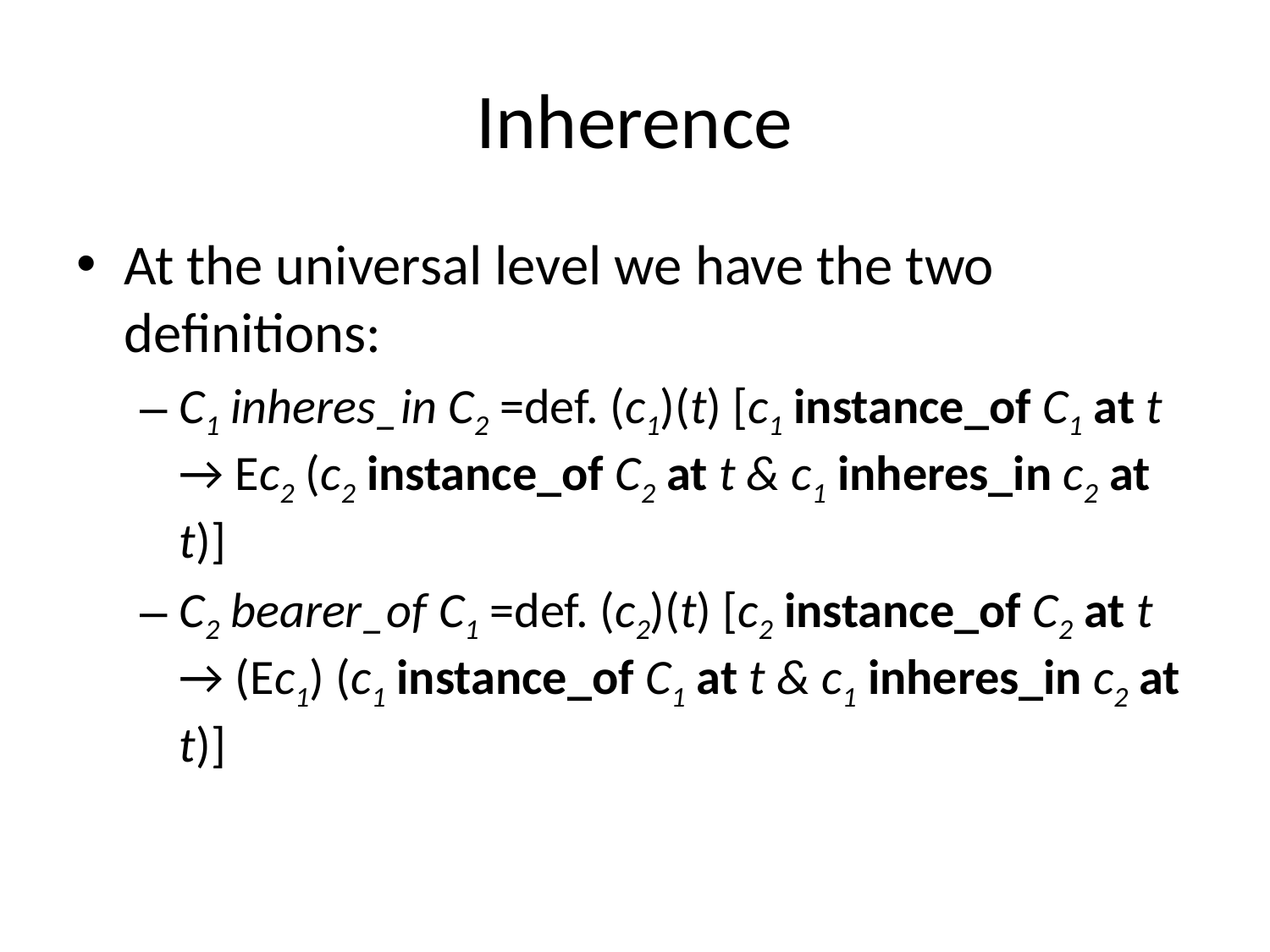

# Inherence
At the universal level we have the two definitions:
C1 inheres_in C2 =def. (c1)(t) [c1 instance_of C1 at t → Ec2 (c2 instance_of C2 at t & c1 inheres_in c2 at t)]
C2 bearer_of C1 =def. (c2)(t) [c2 instance_of C2 at t → (Ec1) (c1 instance_of C1 at t & c1 inheres_in c2 at t)]